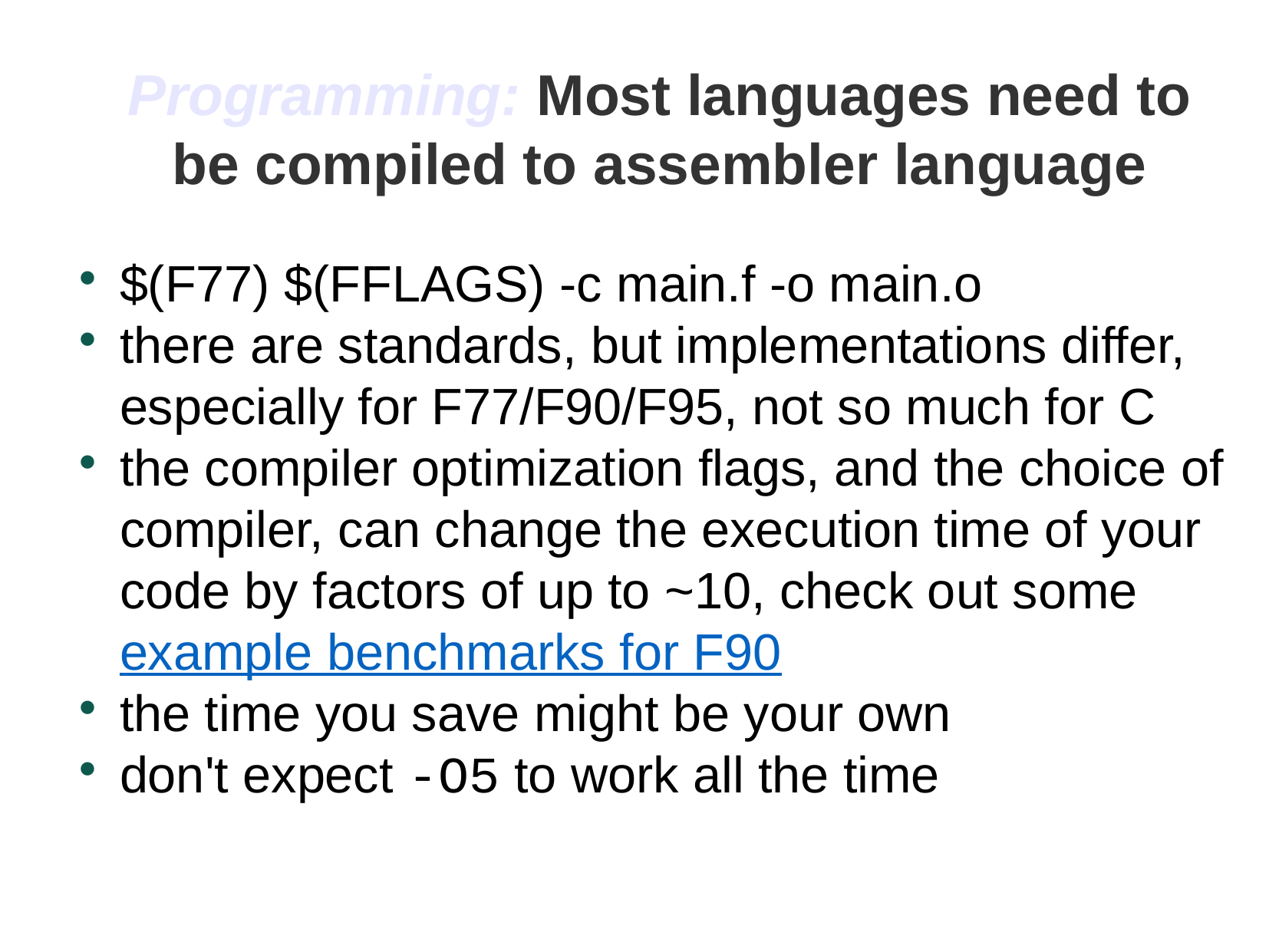

Programming: Most languages need to be compiled to assembler language
$(F77) $(FFLAGS) -c main.f -o main.o
there are standards, but implementations differ, especially for F77/F90/F95, not so much for C
the compiler optimization flags, and the choice of compiler, can change the execution time of your code by factors of up to ~10, check out some example benchmarks for F90
the time you save might be your own
don't expect -O5 to work all the time